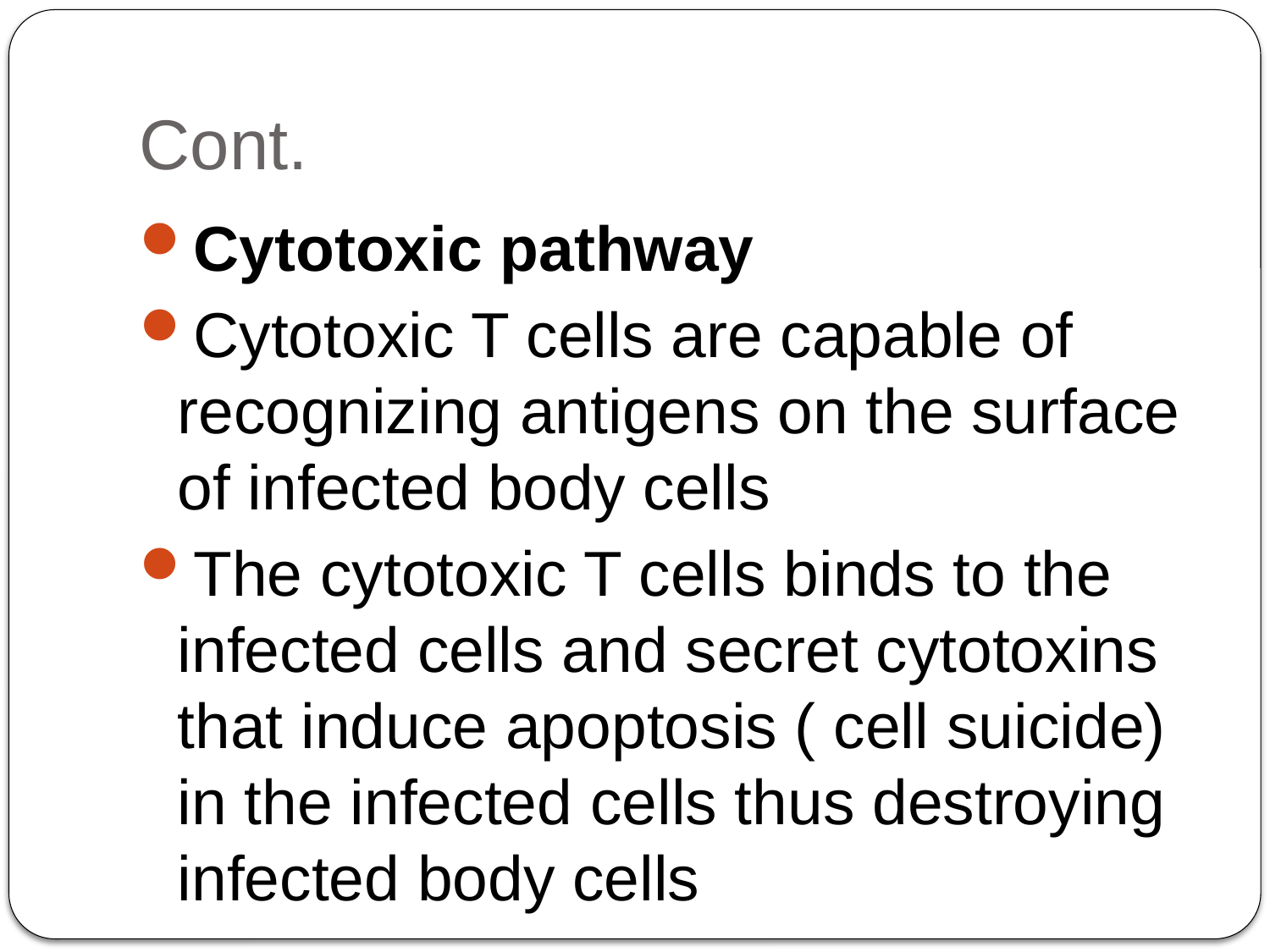

# Cont.
Cytotoxic pathway
Cytotoxic T cells are capable of recognizing antigens on the surface of infected body cells
The cytotoxic T cells binds to the infected cells and secret cytotoxins that induce apoptosis ( cell suicide)  in the infected cells thus destroying infected body cells